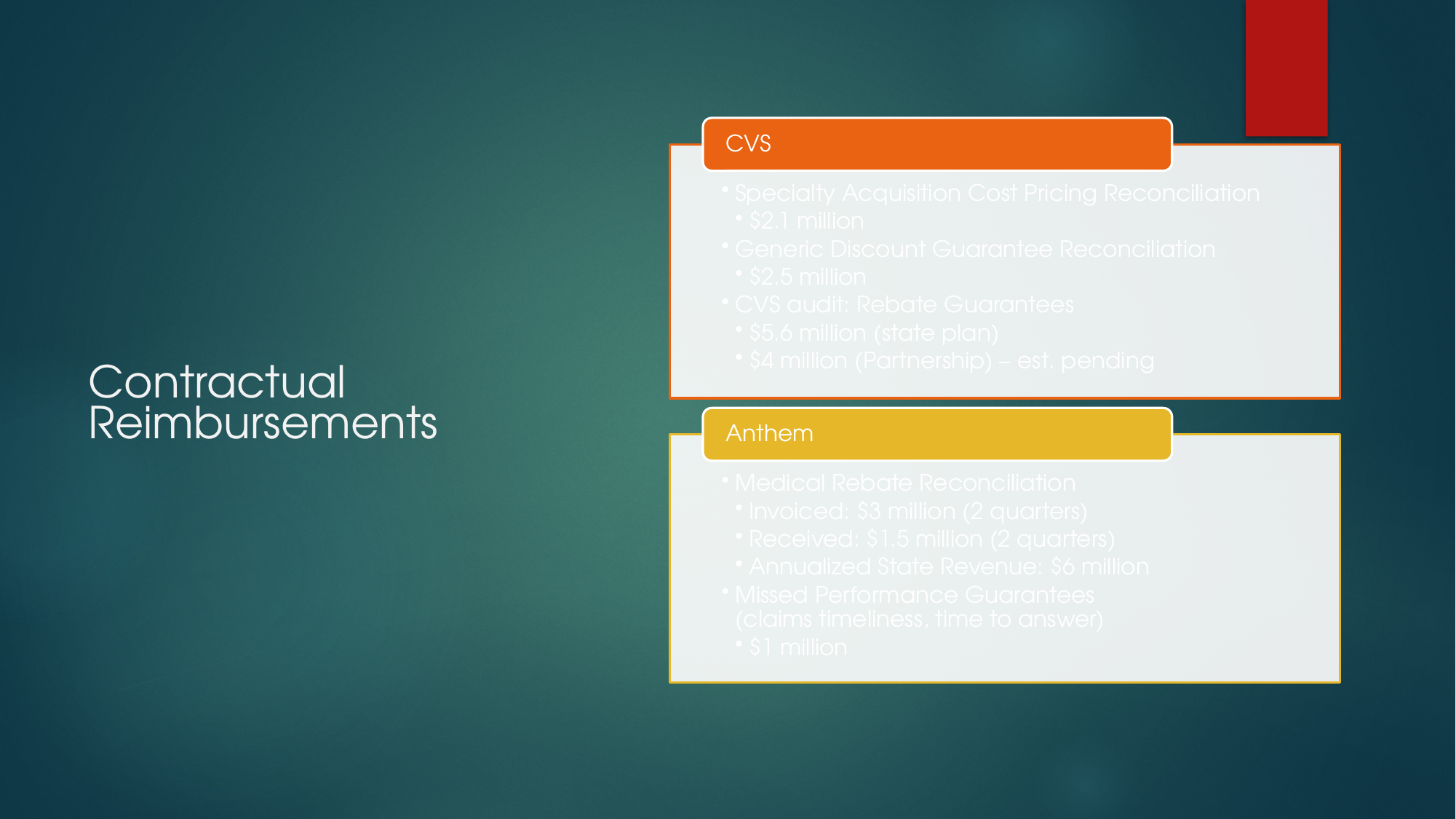

Specialty Acquisition Cost Pricing Reconciliation
$2.1 million
Generic Discount Guarantee Reconciliation
$2.5 million
CVS audit: Rebate Guarantees
$5.6 million (state plan)
$4 million (Partnership) – est. pending
CVS
Medical Rebate Reconciliation
Invoiced: $3 million (2 quarters)
Received: $1.5 million (2 quarters)
Annualized State Revenue: $6 million
Missed Performance Guarantees                   (claims timeliness, time to answer)
$1 million
Anthem
# Contractual Reimbursements